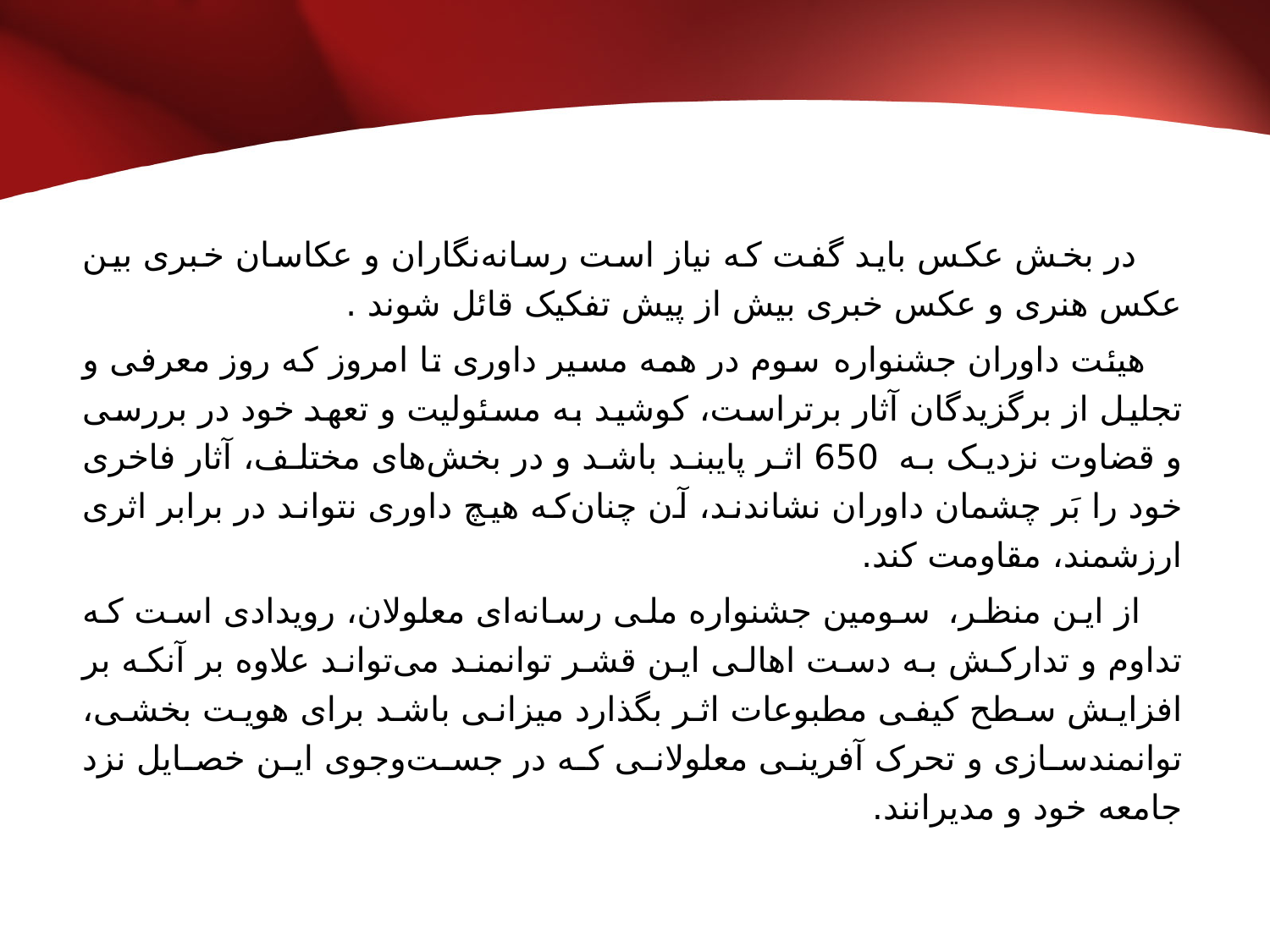

#
      در بخش عكس بايد گفت كه نیاز است رسانه‌نگاران و عکاسان خبری بین عکس هنری و عکس خبری بیش از پیش تفکیک قائل شوند .
      هیئت داوران جشنواره سوم در همه مسیر داوری تا امروز که روز معرفی و تجلیل از برگزیدگان آثار برتراست، کوشید به مسئولیت و تعهد خود در بررسی و قضاوت نزدیک به 650 اثر پایبند باشد و در بخش‌های مختلف، آثار فاخری خود را بَر چشمان داوران نشاندند، آن چنان‌که هیچ داوری نتواند در برابر اثری ارزشمند، مقاومت کند.
     از این منظر، سومین جشنواره ملی رسانه‌ای معلولان، رویدادی است که تداوم و تدارکش به دست اهالی این قشر توانمند می‌تواند علاوه بر آنکه بر افزایش سطح کیفی مطبوعات اثر بگذارد میزانی باشد برای هویت بخشی، توانمندسازی و تحرک آفرینی معلولانی که در جست‌وجوی این خصایل نزد جامعه خود و مدیرانند.